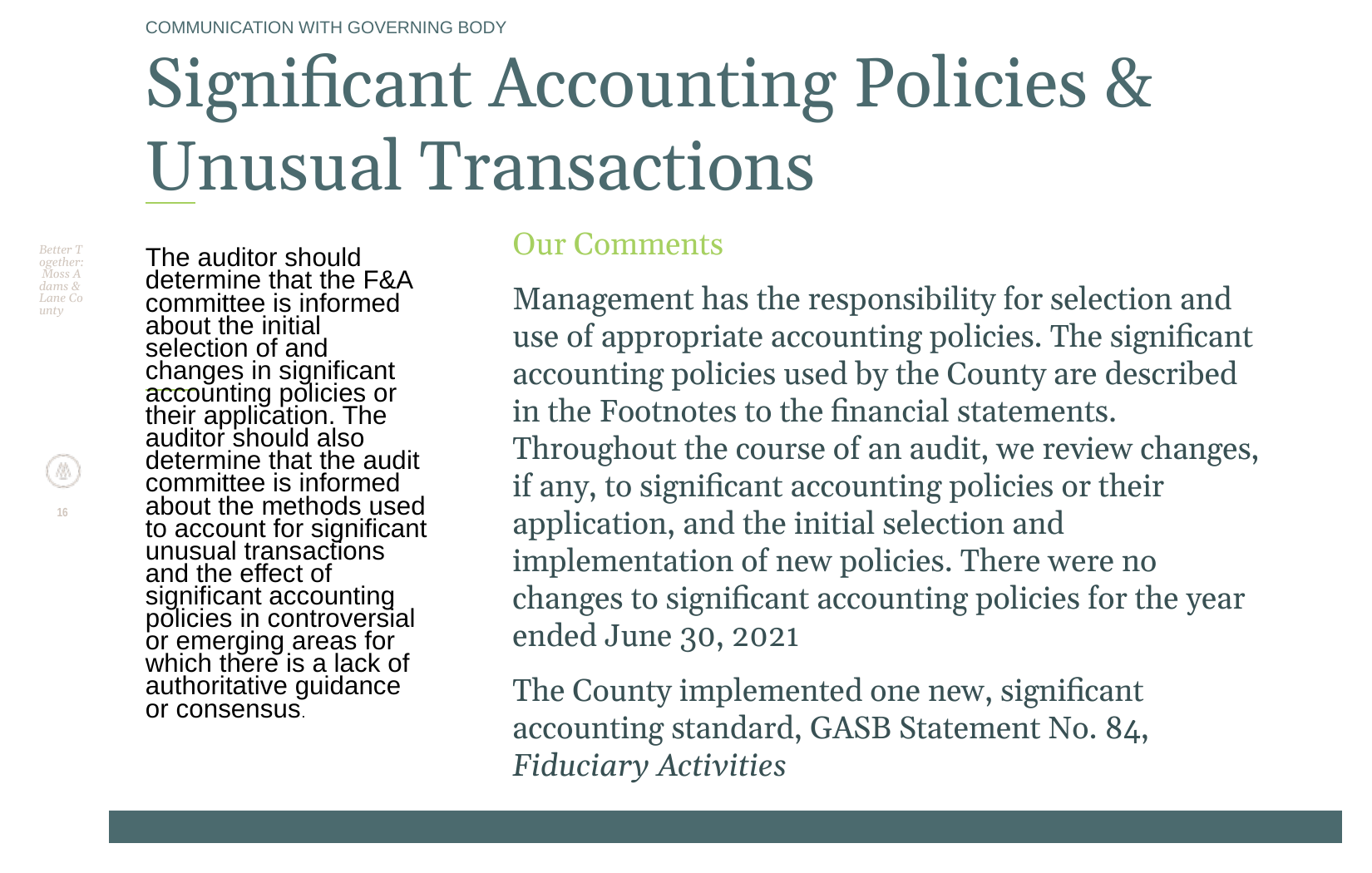

Better Together: Moss Adams & Lane County
# COMMUNICATION WITH GOVERNING BODY Significant Accounting Policies & Unusual Transactions
Our Comments
Management has the responsibility for selection and use of appropriate accounting policies. The significant accounting policies used by the County are described in the Footnotes to the financial statements. Throughout the course of an audit, we review changes, if any, to significant accounting policies or their application, and the initial selection and implementation of new policies. There were no changes to significant accounting policies for the year ended June 30, 2021
The County implemented one new, significant accounting standard, GASB Statement No. 84, Fiduciary Activities
The auditor should determine that the F&A committee is informed about the initial selection of and changes in significant accounting policies or their application. The auditor should also determine that the audit committee is informed about the methods used to account for significant unusual transactions and the effect of significant accounting policies in controversial or emerging areas for which there is a lack of authoritative guidance or consensus.
16